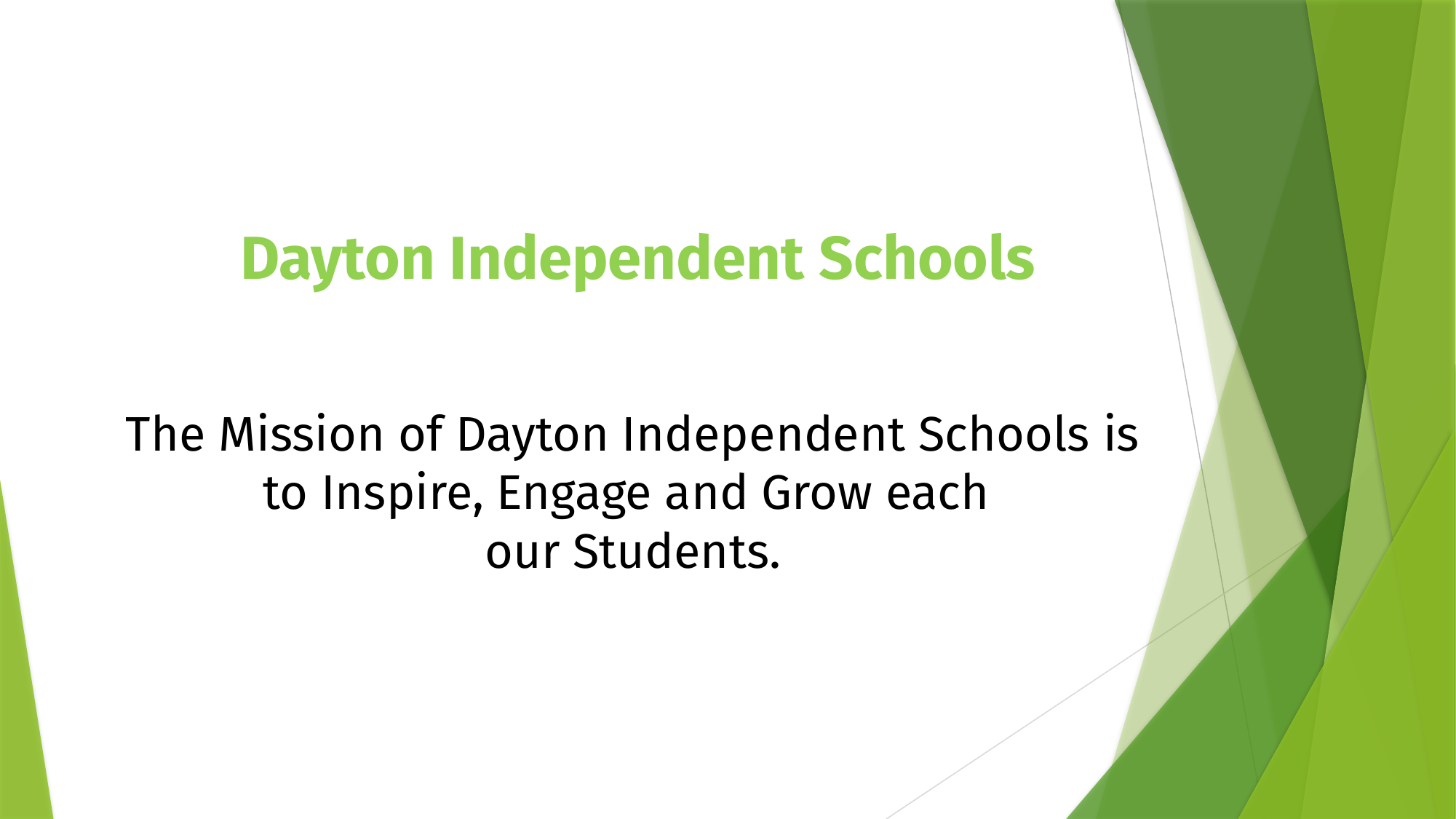

Dayton Independent Schools
# The Mission of Dayton Independent Schools is to Inspire, Engage and Grow each our Students.